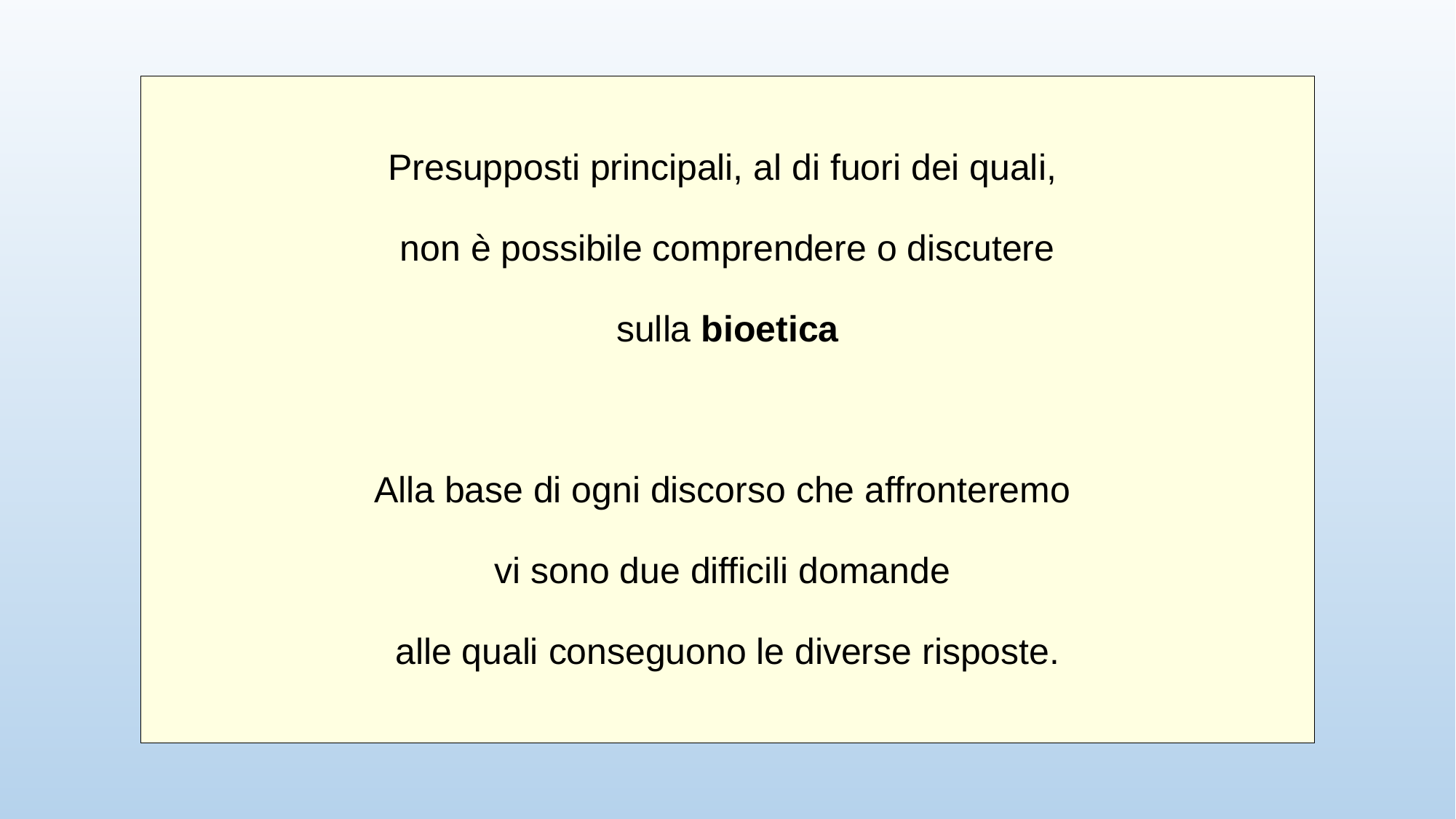

Presupposti principali, al di fuori dei quali,
non è possibile comprendere o discutere
sulla bioetica

Alla base di ogni discorso che affronteremo
vi sono due difficili domande
alle quali conseguono le diverse risposte.